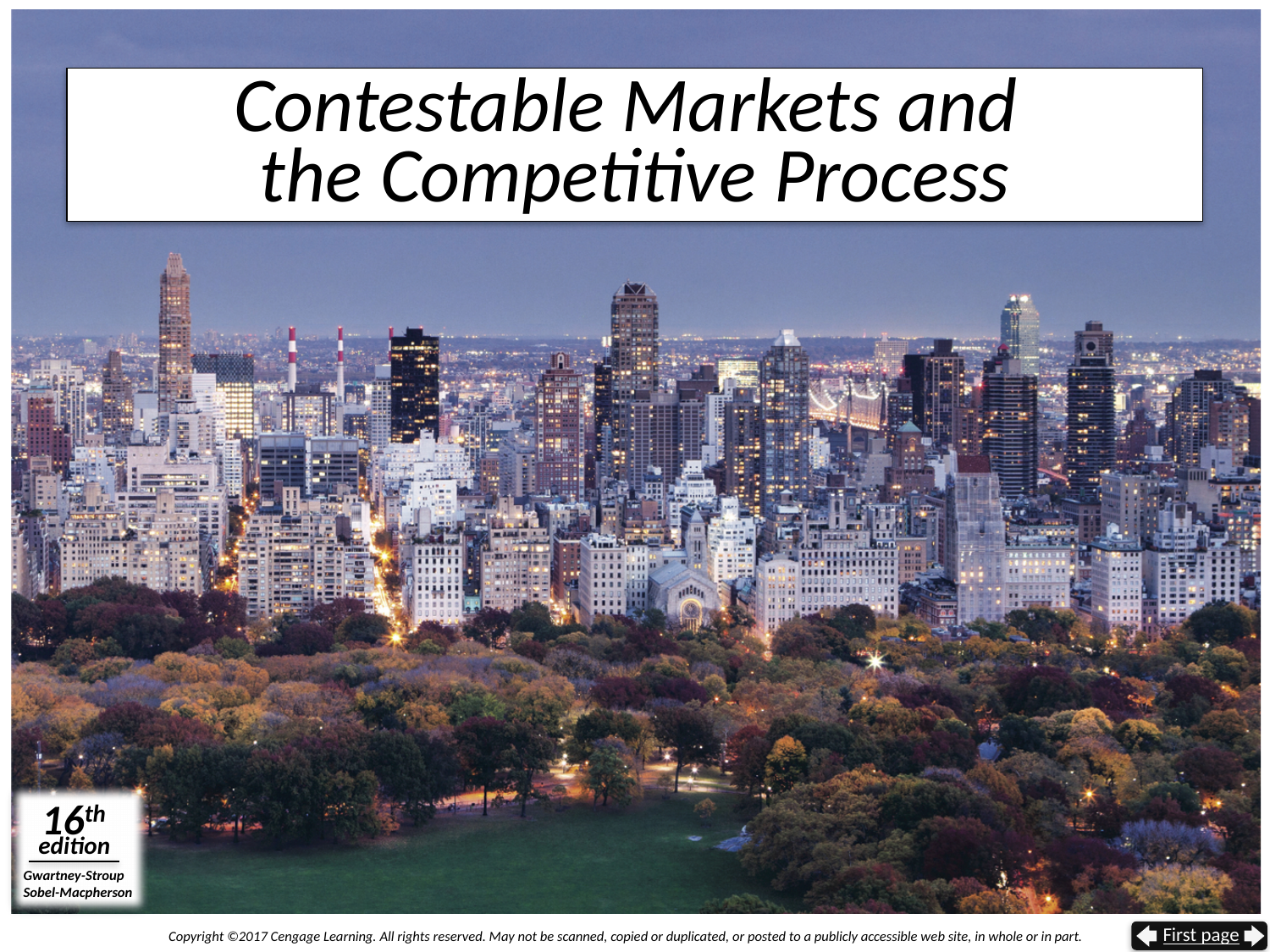

# Contestable Markets and the Competitive Process